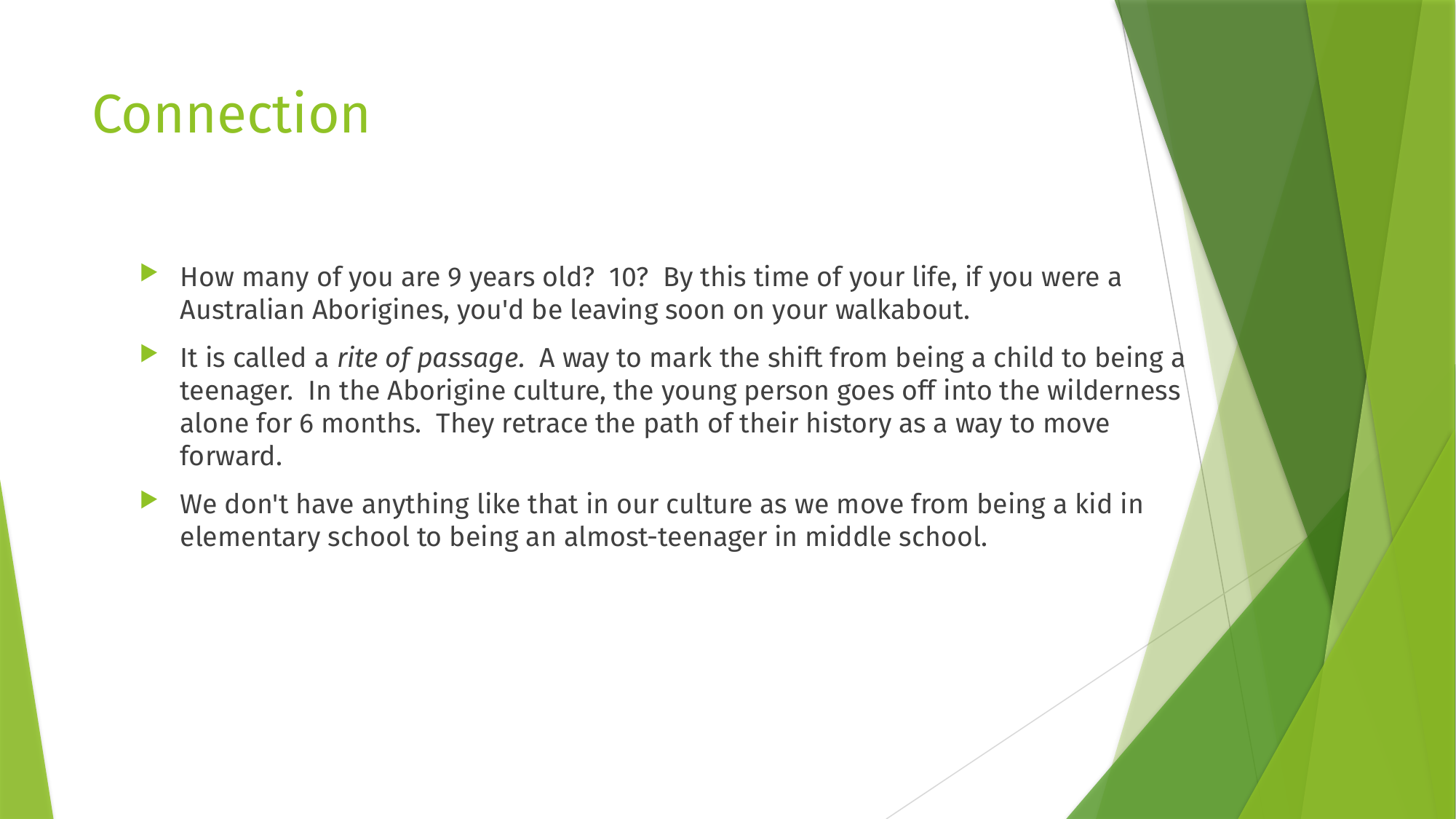

# Connection
How many of you are 9 years old?  10?  By this time of your life, if you were a Australian Aborigines, you'd be leaving soon on your walkabout.
It is called a rite of passage.  A way to mark the shift from being a child to being a teenager.  In the Aborigine culture, the young person goes off into the wilderness alone for 6 months.  They retrace the path of their history as a way to move forward.
We don't have anything like that in our culture as we move from being a kid in elementary school to being an almost-teenager in middle school.